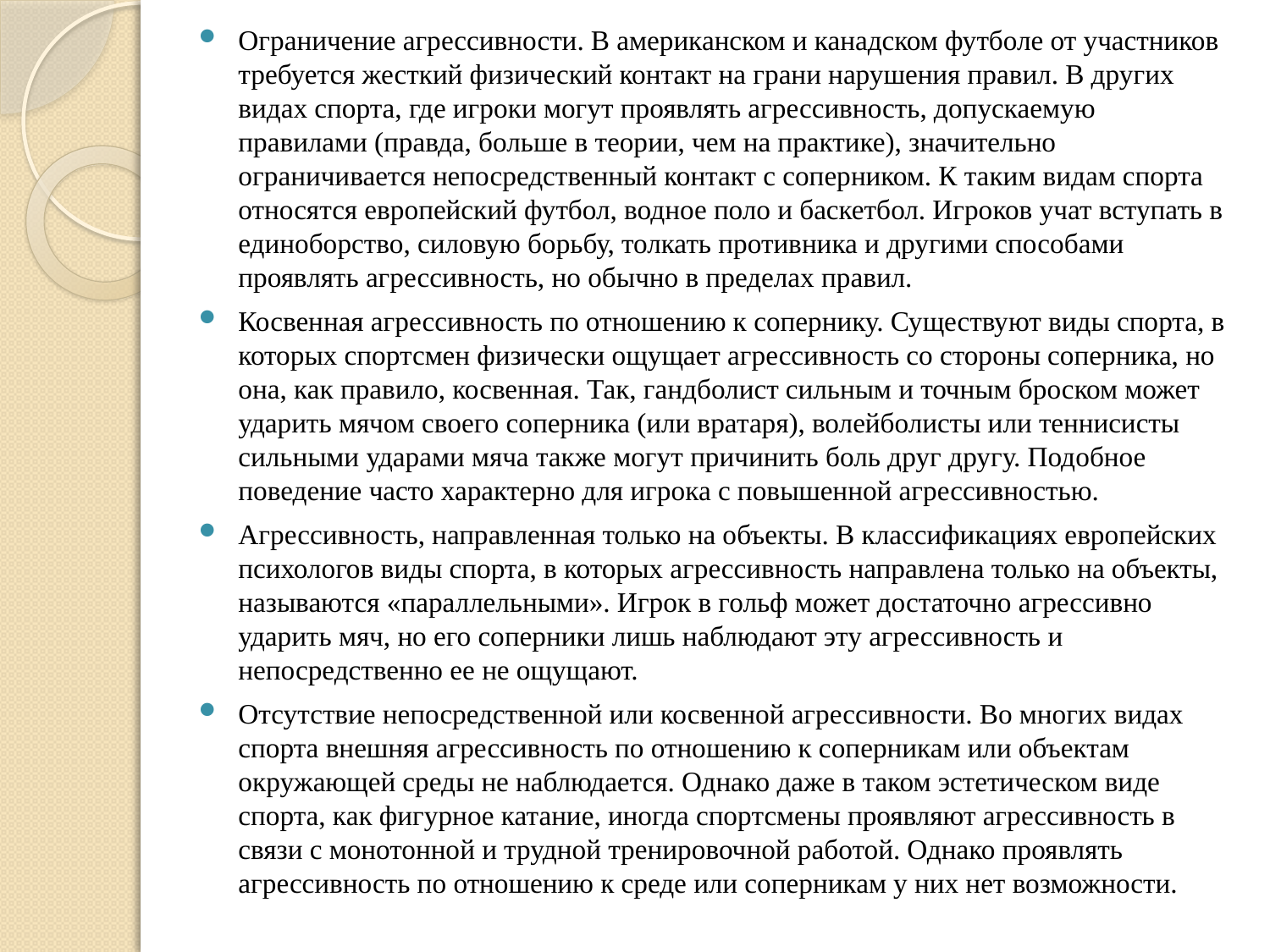

Ограничение агрессивности. В американском и канадском футболе от участников требуется жесткий физический контакт на грани нарушения правил. В других видах спорта, где игроки могут проявлять агрессивность, допускаемую правилами (правда, больше в теории, чем на практике), значительно ограничивается непосредственный контакт с соперником. К таким видам спорта относятся европейский футбол, водное поло и баскетбол. Игроков учат вступать в единоборство, силовую борьбу, толкать противника и другими способами проявлять агрессивность, но обычно в пределах правил.
Косвенная агрессивность по отношению к сопернику. Существуют виды спорта, в которых спортсмен физически ощущает агрессивность со стороны соперника, но она, как правило, косвенная. Так, гандболист сильным и точным броском может ударить мячом своего соперника (или вратаря), волейболисты или теннисисты сильными ударами мяча также могут причинить боль друг другу. Подобное поведение часто характерно для игрока с повышенной агрессивностью.
Агрессивность, направленная только на объекты. В классификациях европейских психологов виды спорта, в которых агрессивность направлена только на объекты, называются «параллельными». Игрок в гольф может достаточно агрессивно ударить мяч, но его соперники лишь наблюдают эту агрессивность и непосредственно ее не ощущают.
Отсутствие непосредственной или косвенной агрессивности. Во многих видах спорта внешняя агрессивность по отношению к соперникам или объектам окружающей среды не наблюдается. Однако даже в таком эстетическом виде спорта, как фигурное катание, иногда спортсмены проявляют агрессивность в связи с монотонной и трудной тренировочной работой. Однако проявлять агрессивность по отношению к среде или соперникам у них нет возможности.

В отдельных видах спорта можно наблюдать различные формы непосредственной и косвенной агрессивности. Например, в американском футболе спортсмены могут проявлять косвенную агрессивность, направленную на объекты (удары ногами и броски), и непосредственную агрессивность по отношению к своему сопернику. В футболе и хоккее имеются одинаковые возможности как для прямой, так и для косвенной агрессивности. Игроки поочередно выполняют броски и удары, а также вступают в непосредственный жесткий контакт и силовое единоборство с соперником.